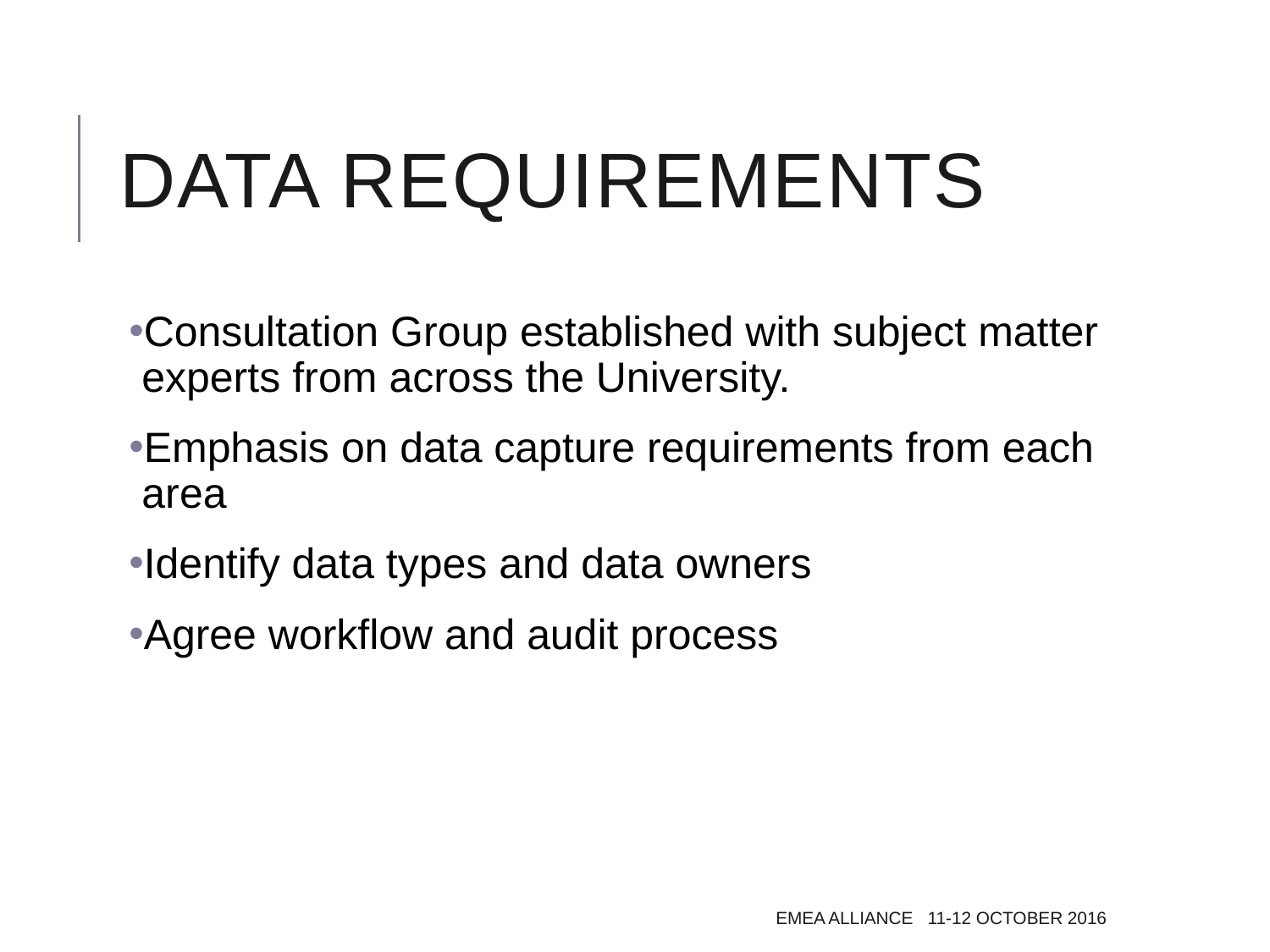

# Data requirements
Consultation Group established with subject matter experts from across the University.
Emphasis on data capture requirements from each area
Identify data types and data owners
Agree workflow and audit process

EMEA Alliance   11-12 October 2016